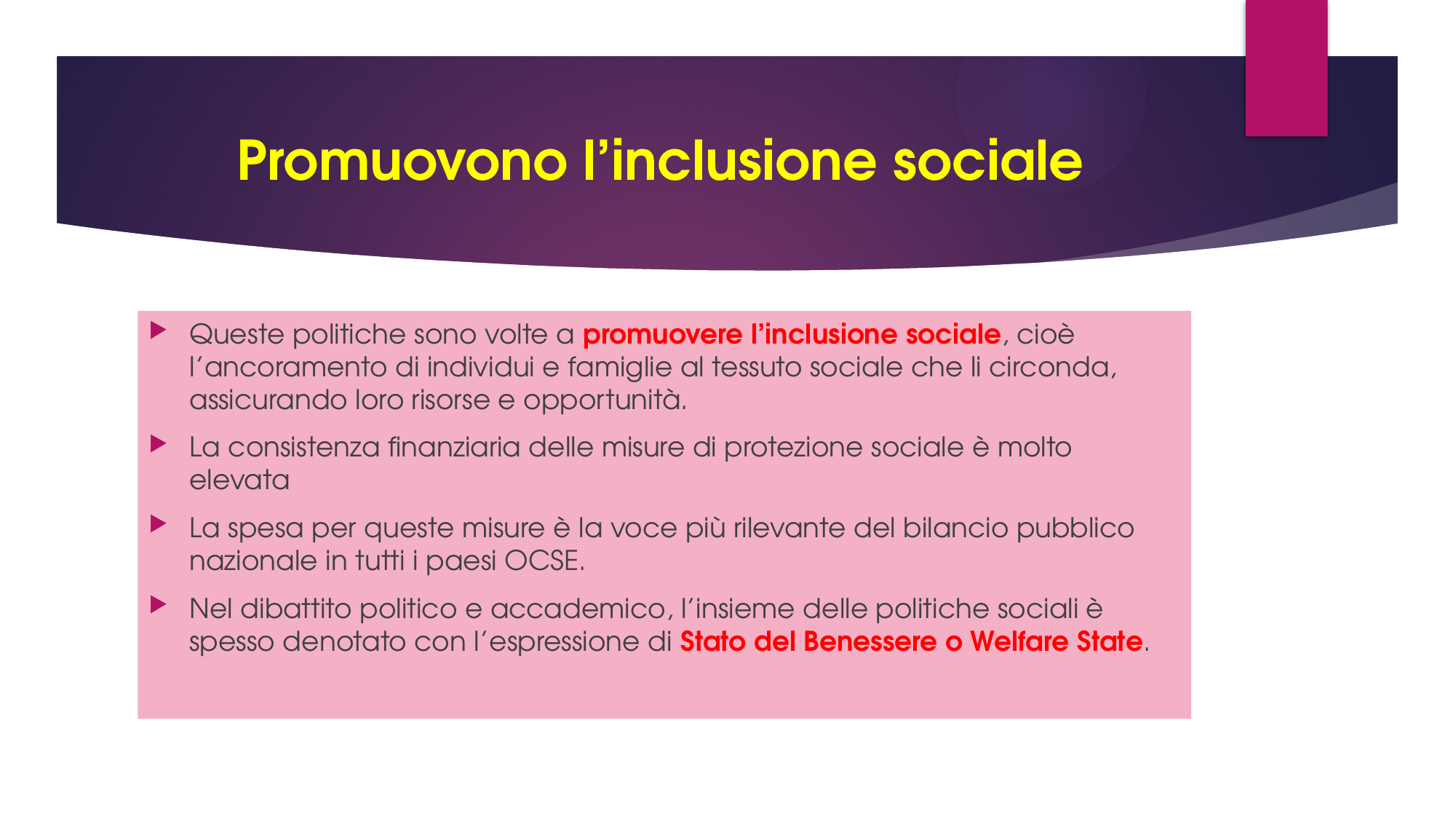

# Promuovono l’inclusione sociale
Queste politiche sono volte a promuovere l’inclusione sociale, cioè l’ancoramento di individui e famiglie al tessuto sociale che li circonda, assicurando loro risorse e opportunità.
La consistenza finanziaria delle misure di protezione sociale è molto elevata
La spesa per queste misure è la voce più rilevante del bilancio pubblico nazionale in tutti i paesi OCSE.
Nel dibattito politico e accademico, l’insieme delle politiche sociali è spesso denotato con l’espressione di Stato del Benessere o Welfare State.